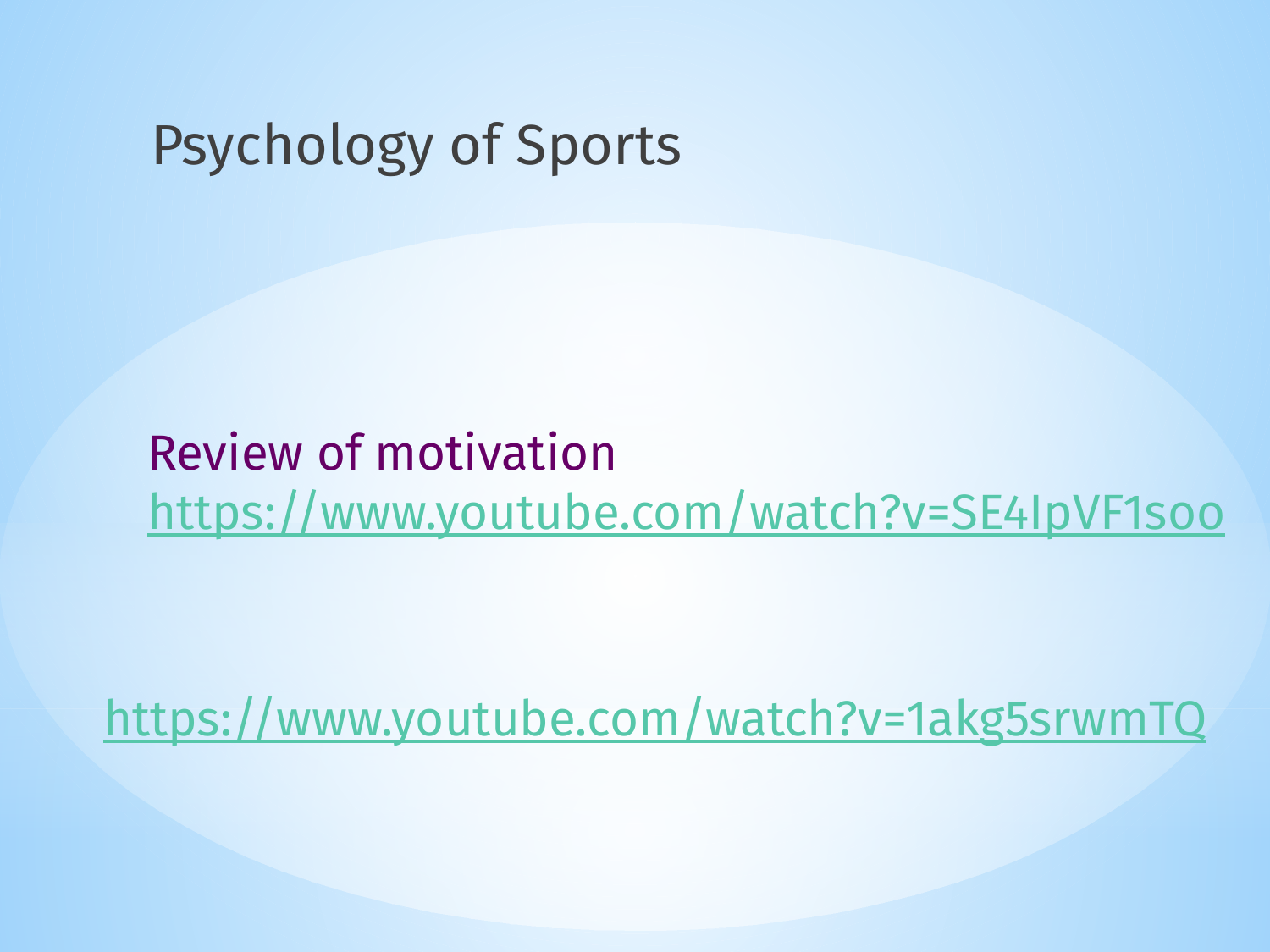

Psychology of Sports
Review of motivation
https://www.youtube.com/watch?v=SE4IpVF1soo

https://www.youtube.com/watch?v=1akg5srwmTQ